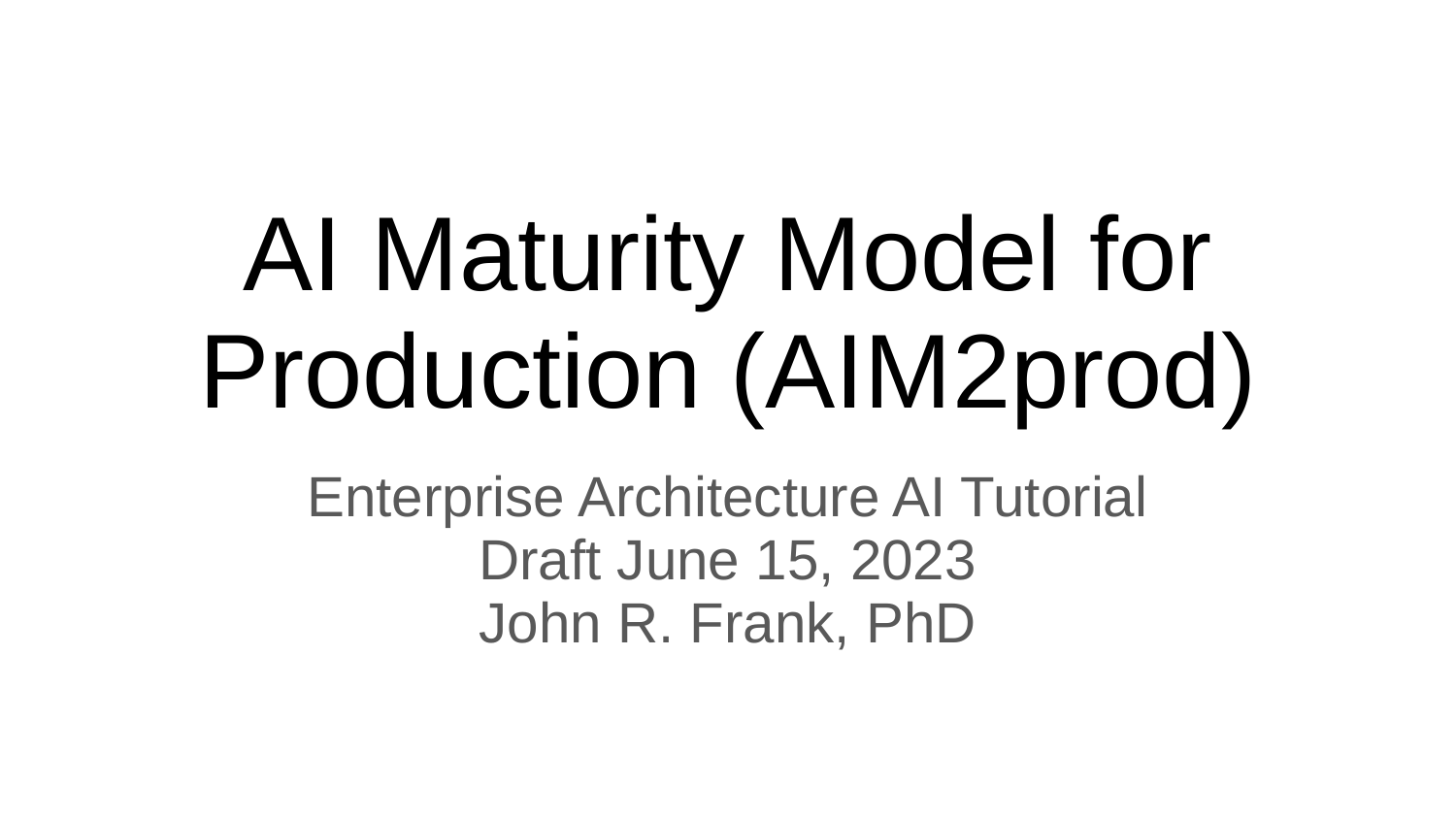

# AI Maturity Model for Production (AIM2prod)
Enterprise Architecture AI Tutorial
Draft June 15, 2023
John R. Frank, PhD